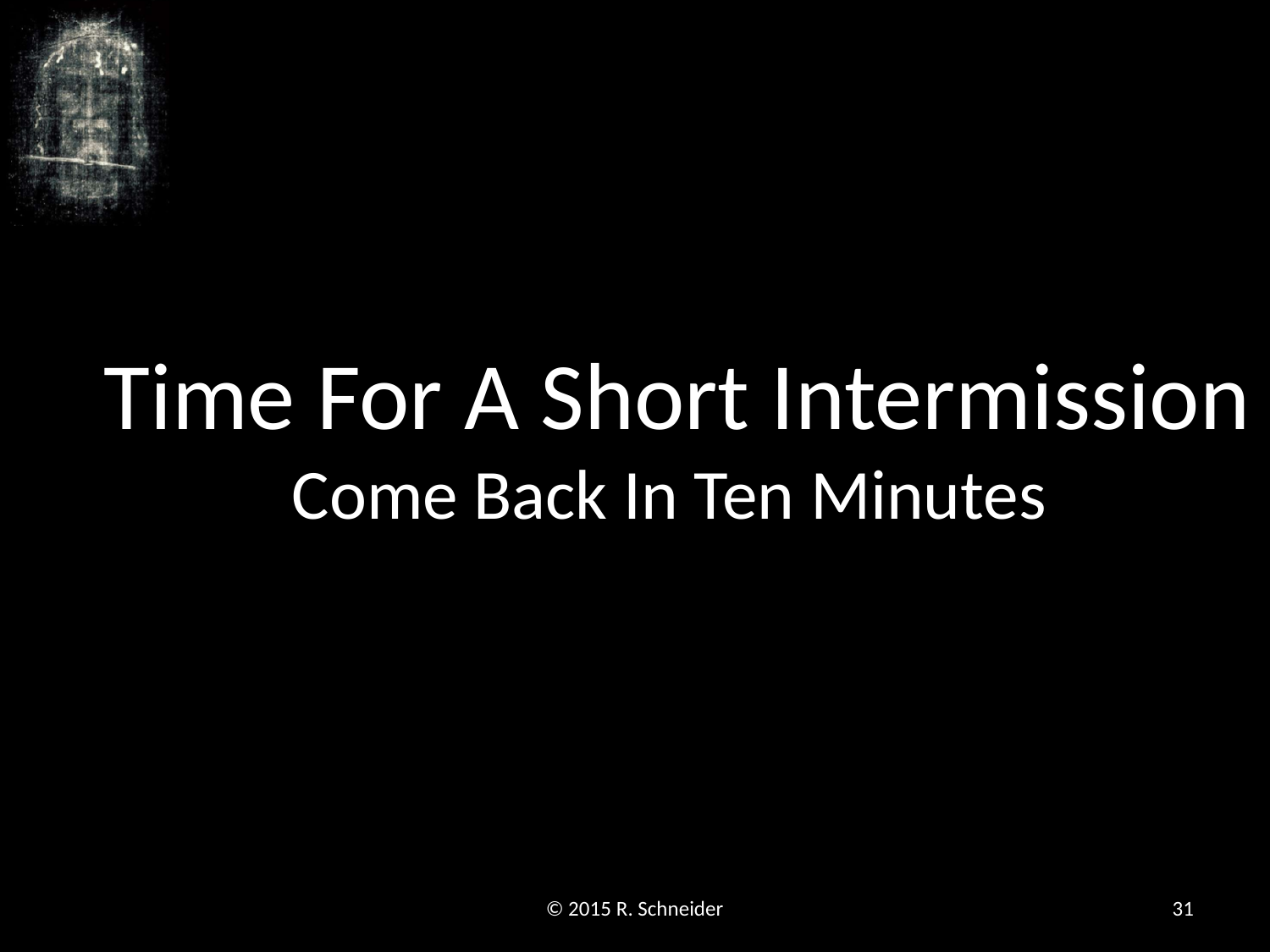

Time For A Short Intermission
Come Back In Ten Minutes
© 2015 R. Schneider
31